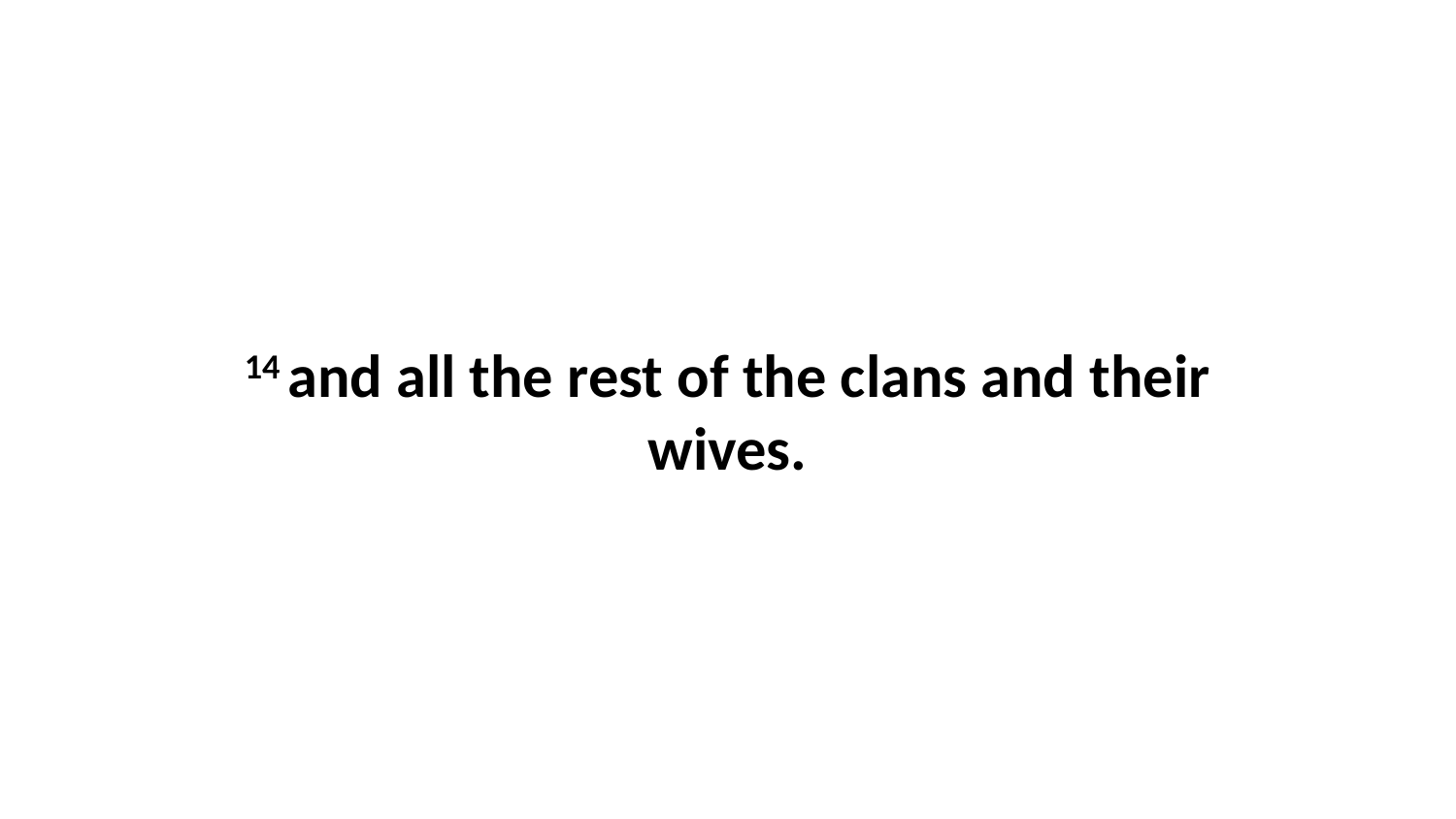

14 and all the rest of the clans and their wives.